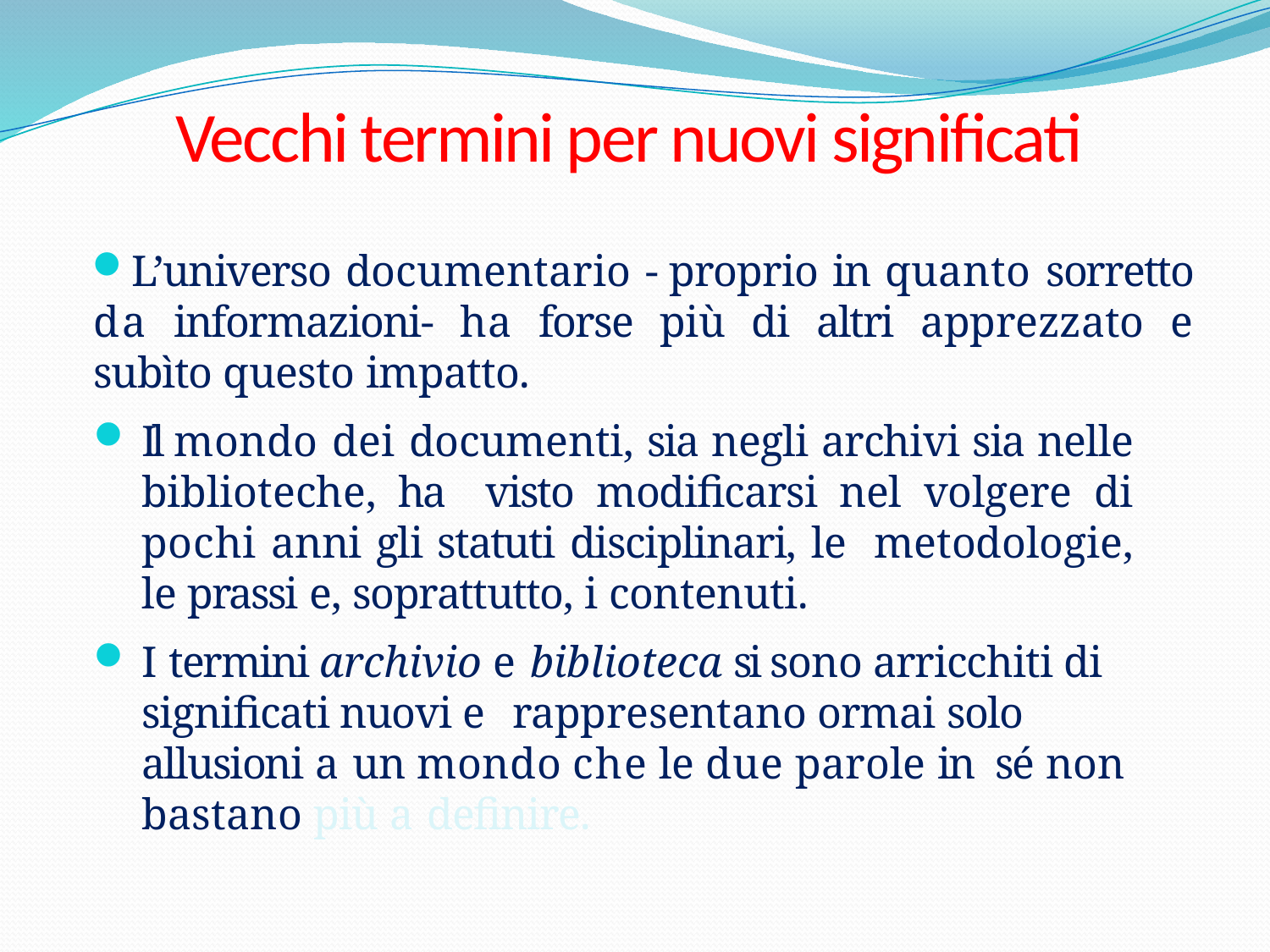

# Vecchi termini per nuovi significati
L’universo documentario - proprio in quanto sorretto da informazioni- ha forse più di altri apprezzato e subìto questo impatto.
Il mondo dei documenti, sia negli archivi sia nelle biblioteche, ha  visto modificarsi nel volgere di pochi anni gli statuti disciplinari, le  metodologie, le prassi e, soprattutto, i contenuti.
I   termini archivio e biblioteca si sono arricchiti di significati nuovi e  rappresentano ormai solo allusioni a un mondo che le due parole in  sé non bastano più a definire.